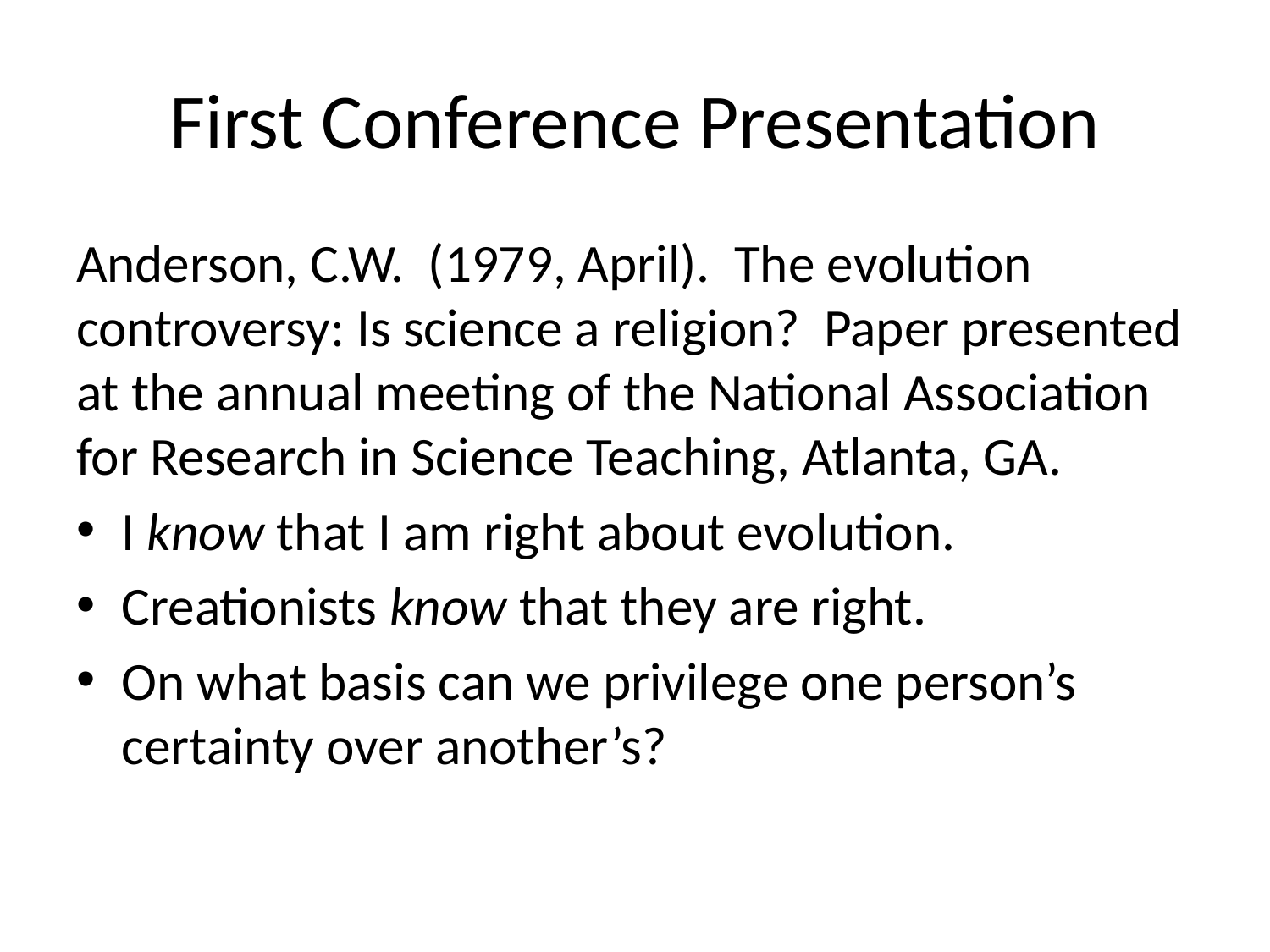

# First Conference Presentation
Anderson, C.W.  (1979, April).  The evolution controversy: Is science a religion?  Paper presented at the annual meeting of the National Association for Research in Science Teaching, Atlanta, GA.
I know that I am right about evolution.
Creationists know that they are right.
On what basis can we privilege one person’s certainty over another’s?